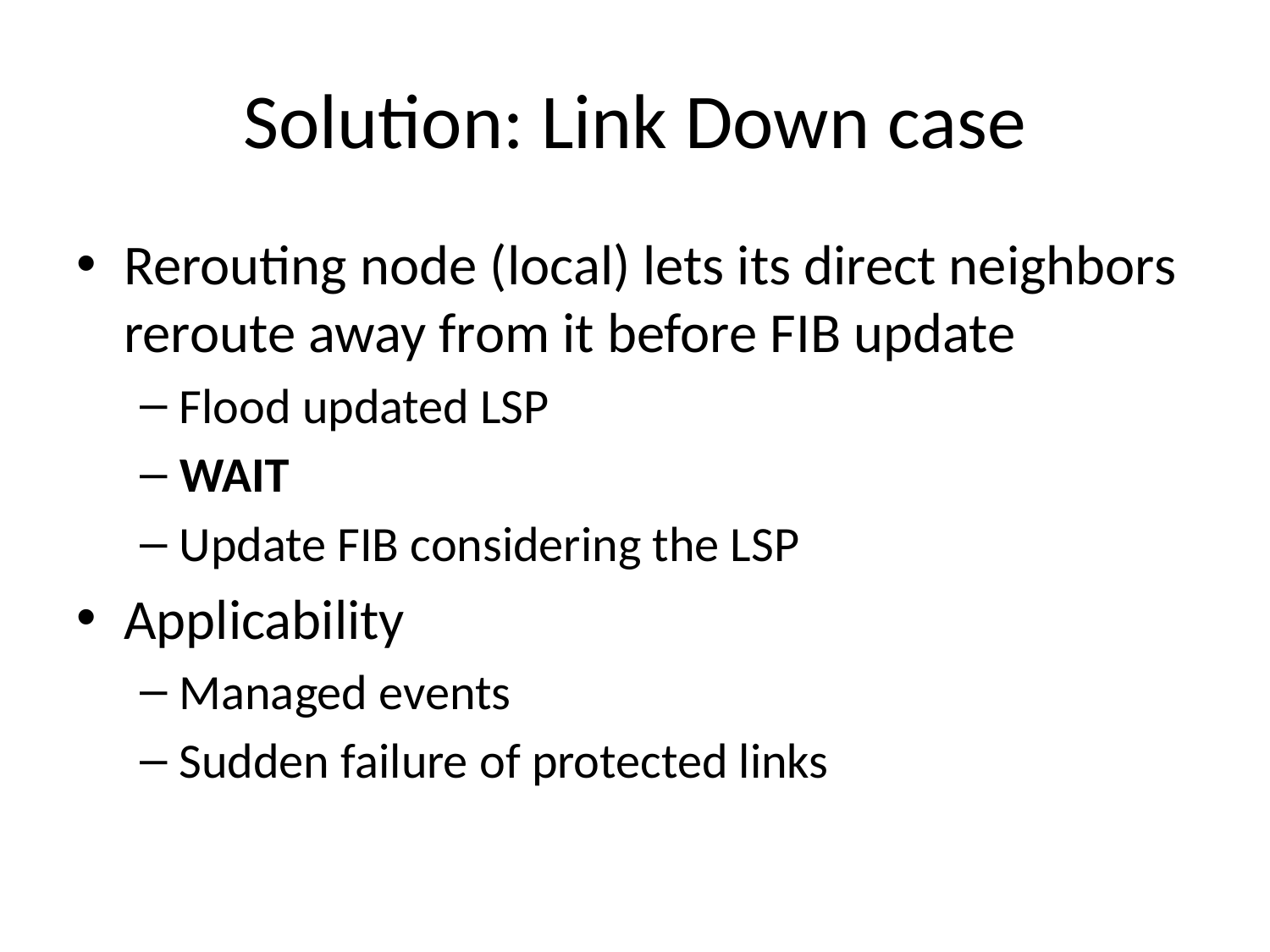

# Solution: Link Down case
Rerouting node (local) lets its direct neighbors reroute away from it before FIB update
Flood updated LSP
WAIT
Update FIB considering the LSP
Applicability
Managed events
Sudden failure of protected links